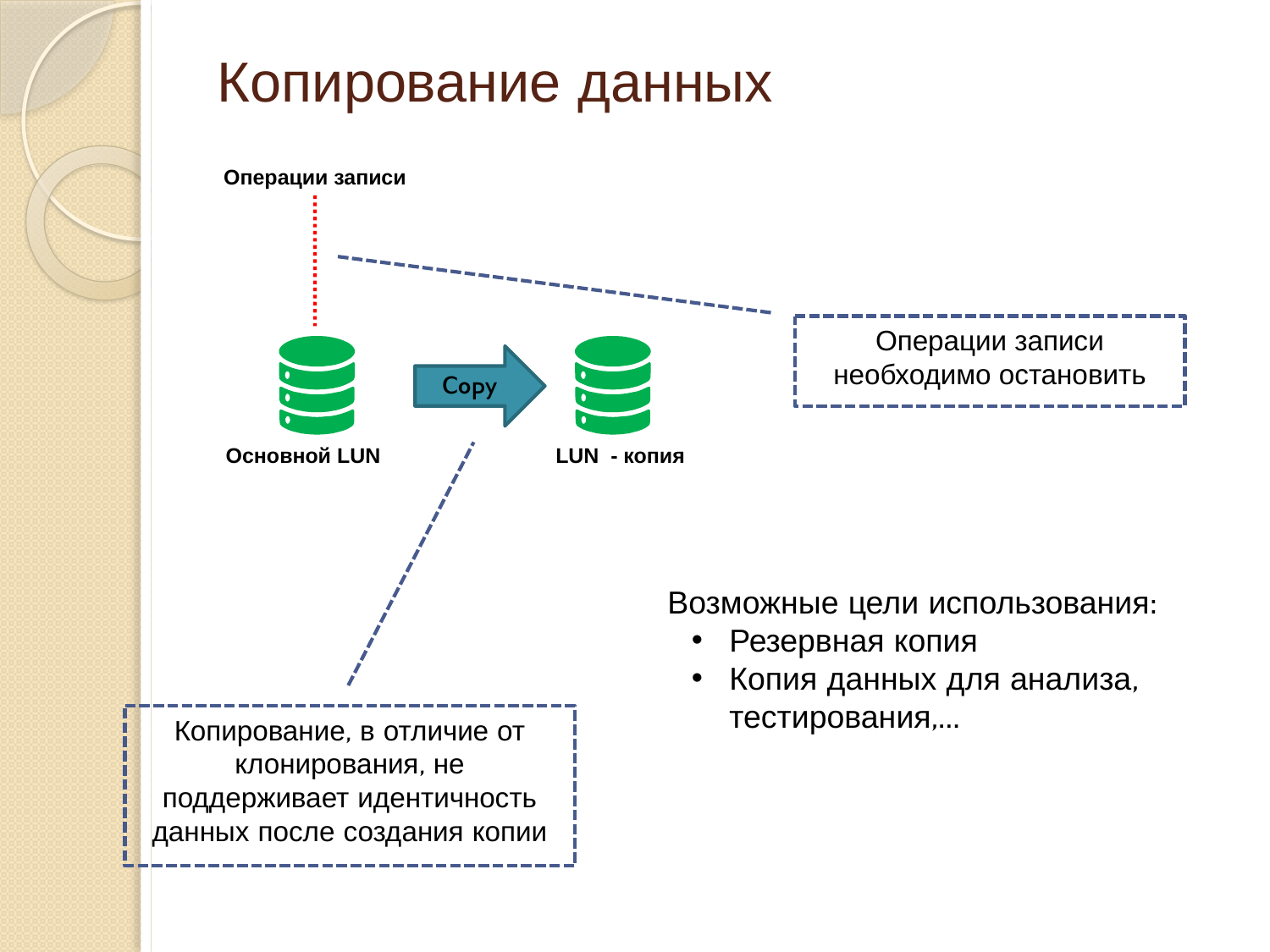

# Копирование данных
Операции записи

Основной LUN
LUN  - копия
Операции записи необходимо остановить

Copy
Возможные цели использования:
Резервная копия
Копия данных для анализа, тестирования,…
Копирование, в отличие от клонирования, не поддерживает идентичность данных после создания копии